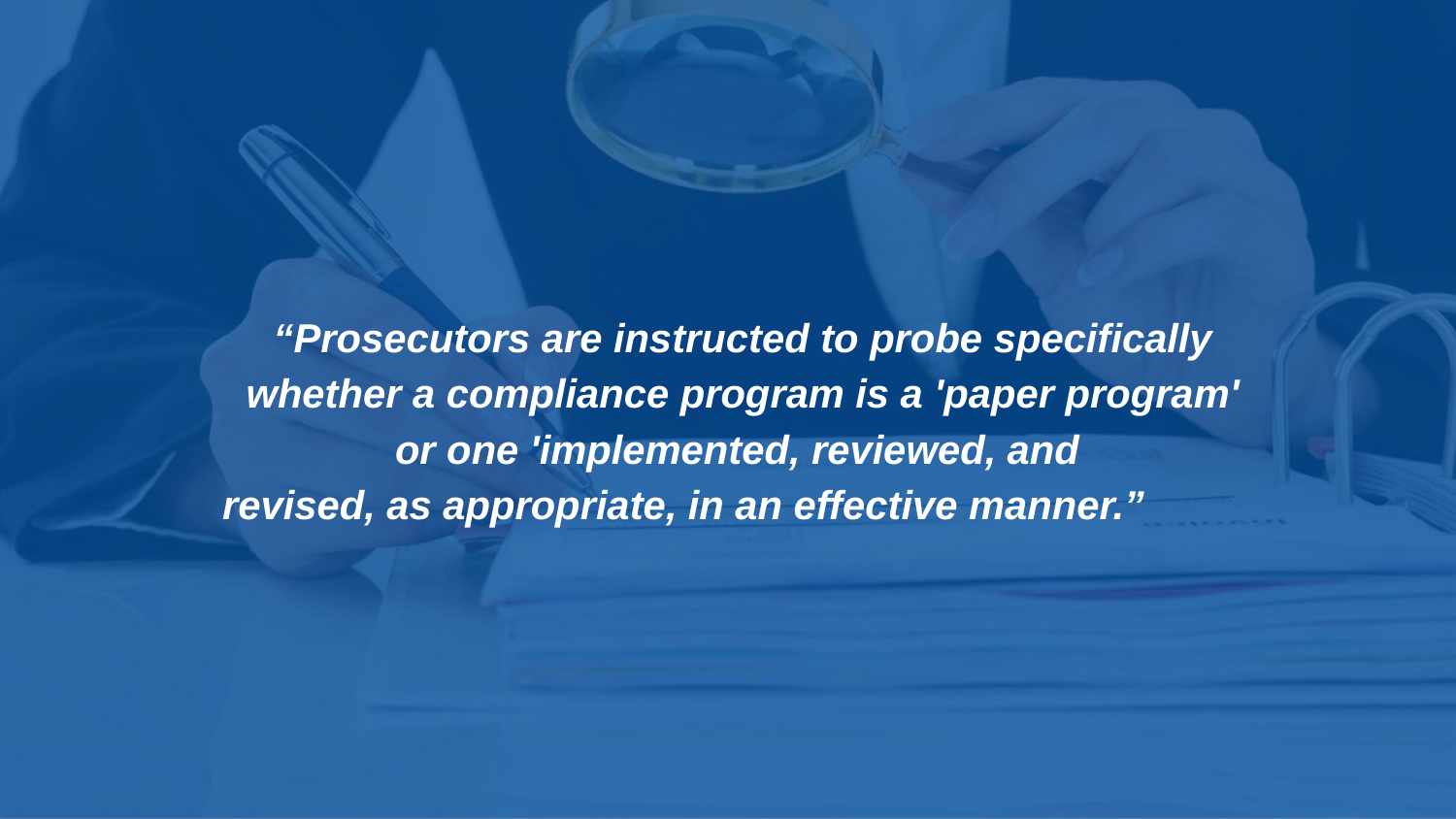

“Prosecutors are instructed to probe specifically whether a compliance program is a 'paper program' or one 'implemented, reviewed, and
revised, as appropriate, in an effective manner.”